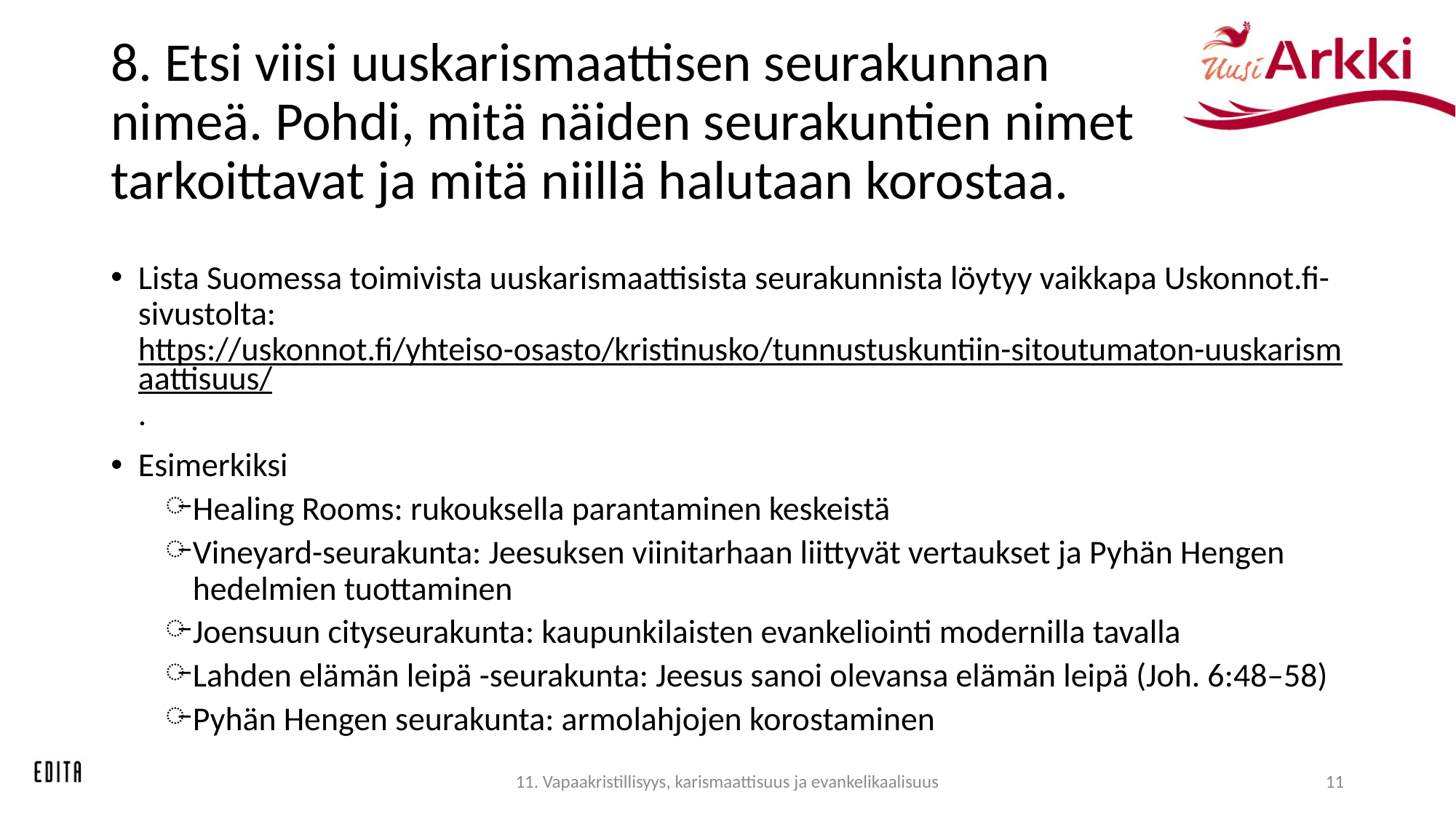

# 8. Etsi viisi uuskarismaattisen seurakunnan nimeä. Pohdi, mitä näiden seurakuntien nimet tarkoittavat ja mitä niillä halutaan korostaa.
Lista Suomessa toimivista uuskarismaattisista seurakunnista löytyy vaikkapa Uskonnot.fi-sivustolta: https://uskonnot.fi/yhteiso-osasto/kristinusko/tunnustuskuntiin-sitoutumaton-uuskarismaattisuus/.
Esimerkiksi
Healing Rooms: rukouksella parantaminen keskeistä
Vineyard-seurakunta: Jeesuksen viinitarhaan liittyvät vertaukset ja Pyhän Hengen hedelmien tuottaminen
Joensuun cityseurakunta: kaupunkilaisten evankeliointi modernilla tavalla
Lahden elämän leipä -seurakunta: Jeesus sanoi olevansa elämän leipä (Joh. 6:48–58)
Pyhän Hengen seurakunta: armolahjojen korostaminen

11. Vapaakristillisyys, karismaattisuus ja evankelikaalisuus
11